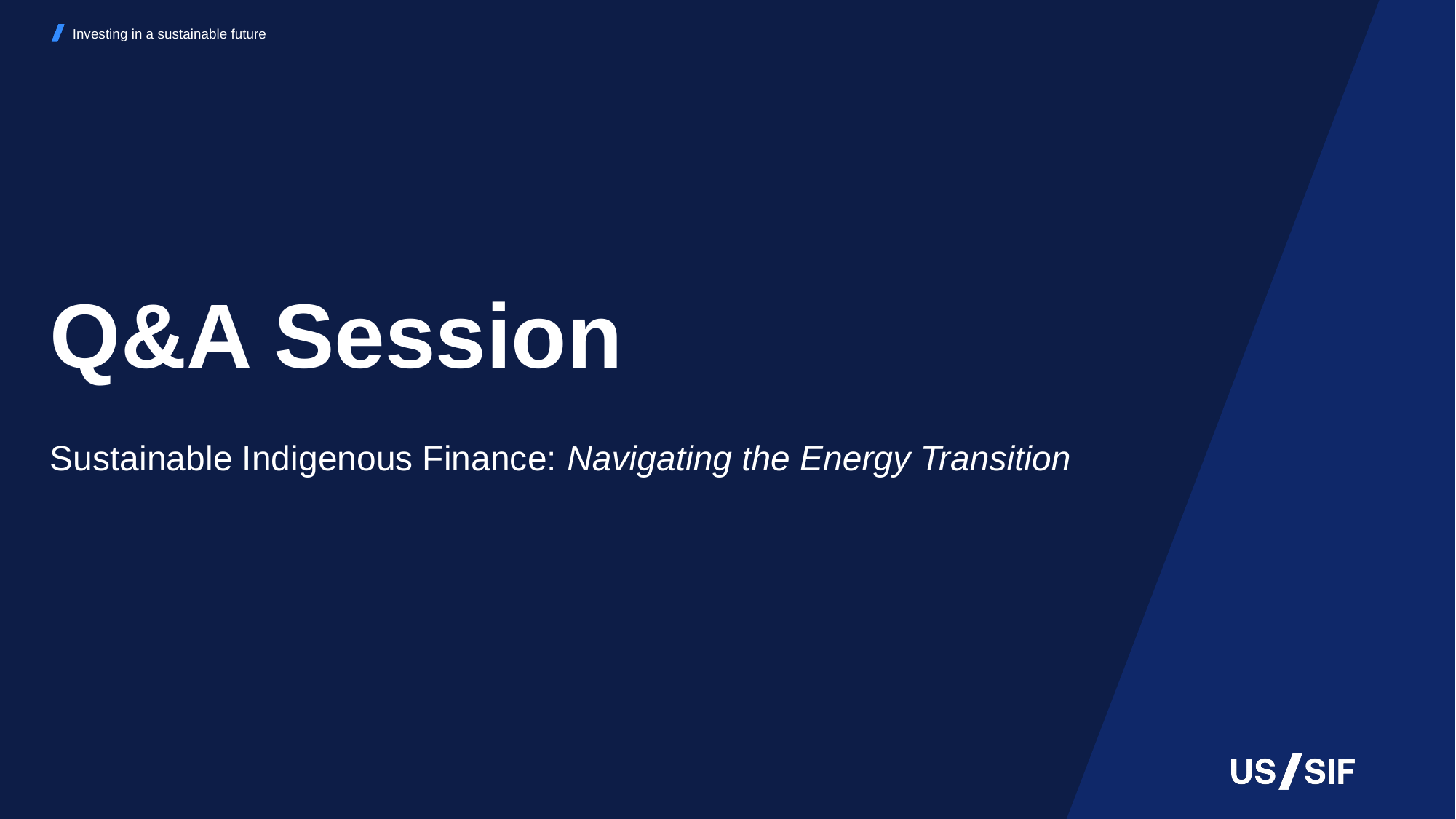

# Q&A Session
Sustainable Indigenous Finance: Navigating the Energy Transition